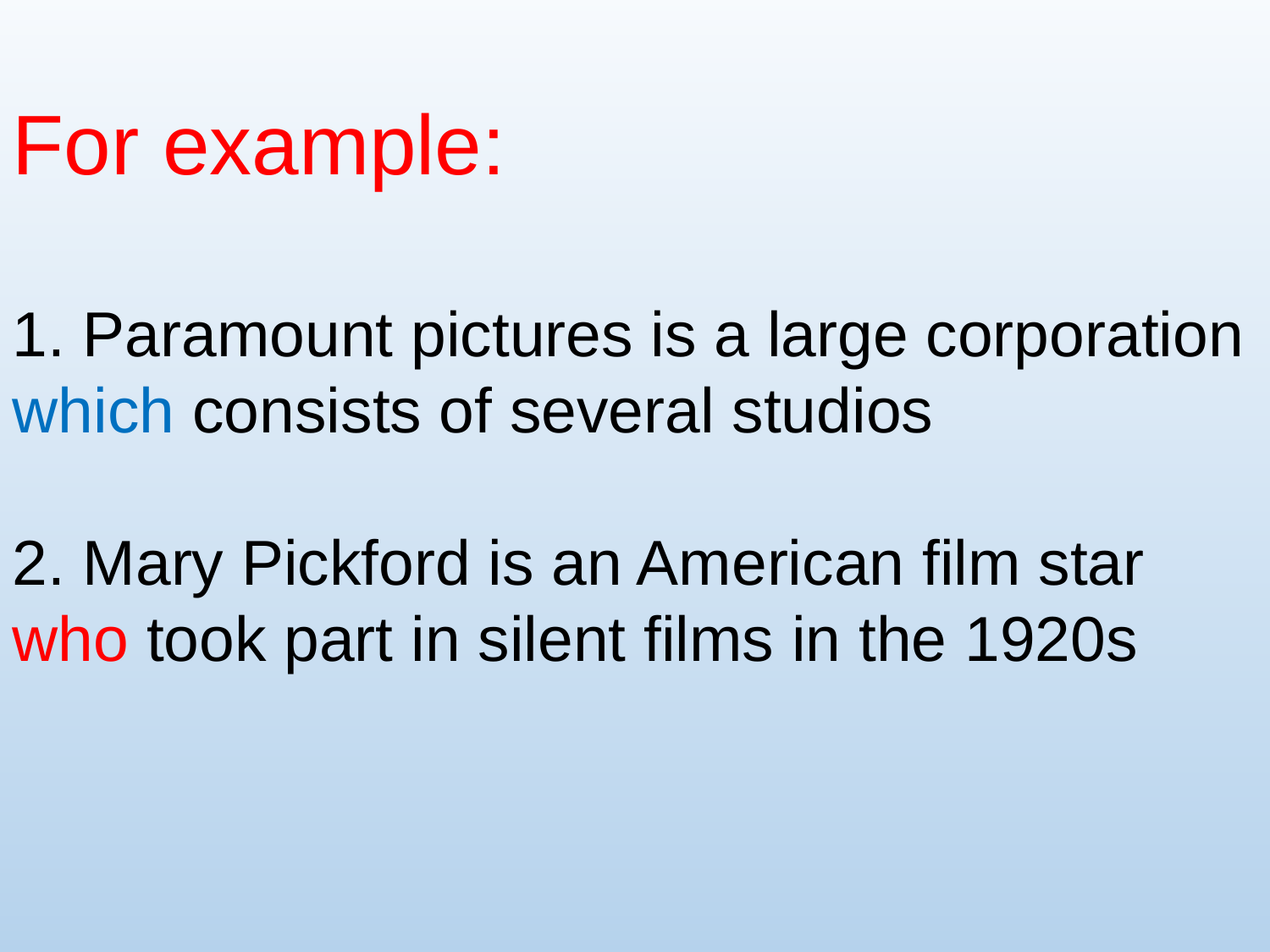

For example:

1. Paramount pictures is a large corporation which consists of several studios

2. Mary Pickford is an American film star who took part in silent films in the 1920s